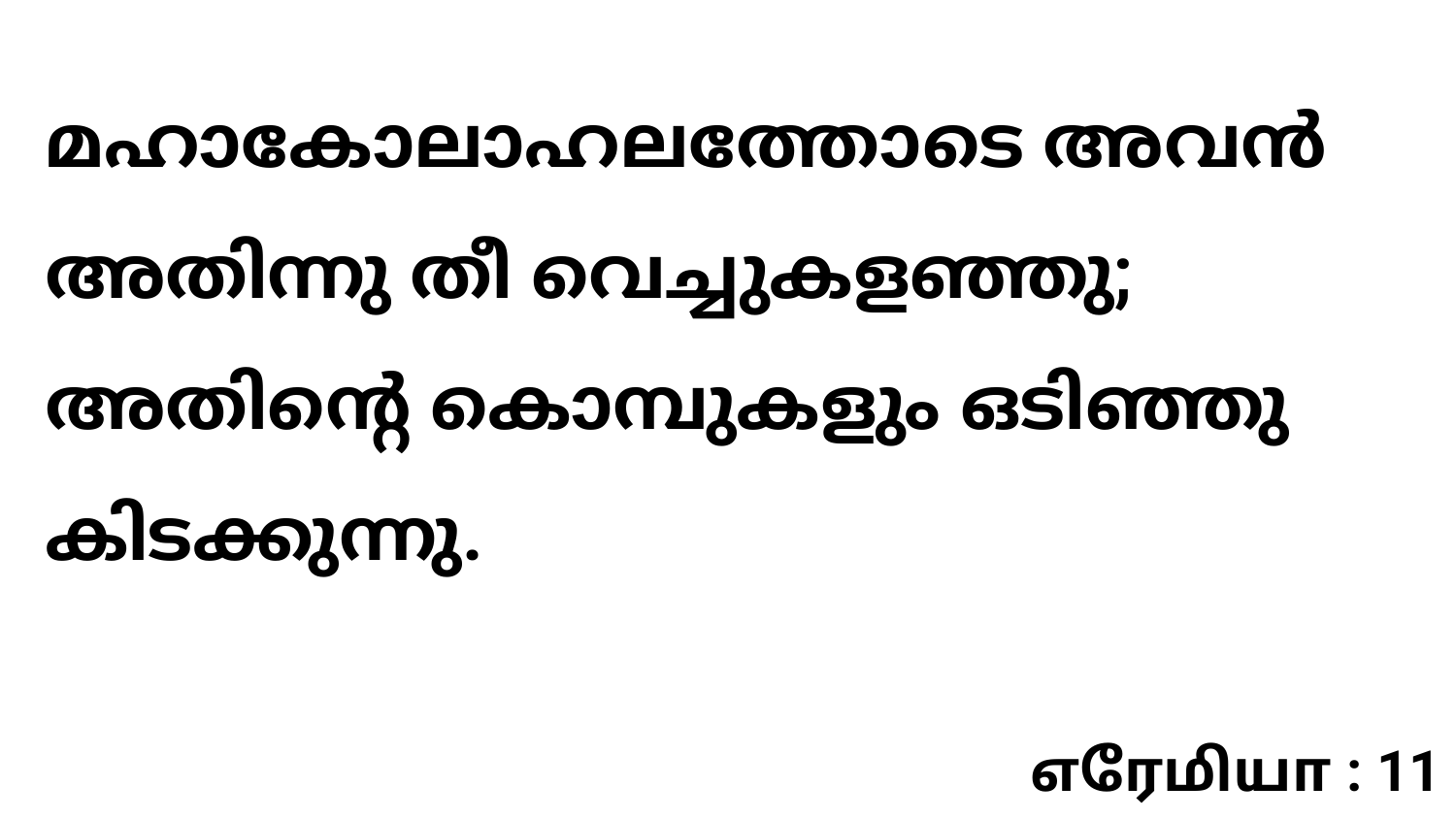

മഹാകോലാഹലത്തോടെ അവൻ അതിന്നു തീ വെച്ചുകളഞ്ഞു; അതിന്റെ കൊമ്പുകളും ഒടിഞ്ഞു കിടക്കുന്നു.
எரேமியா : 11